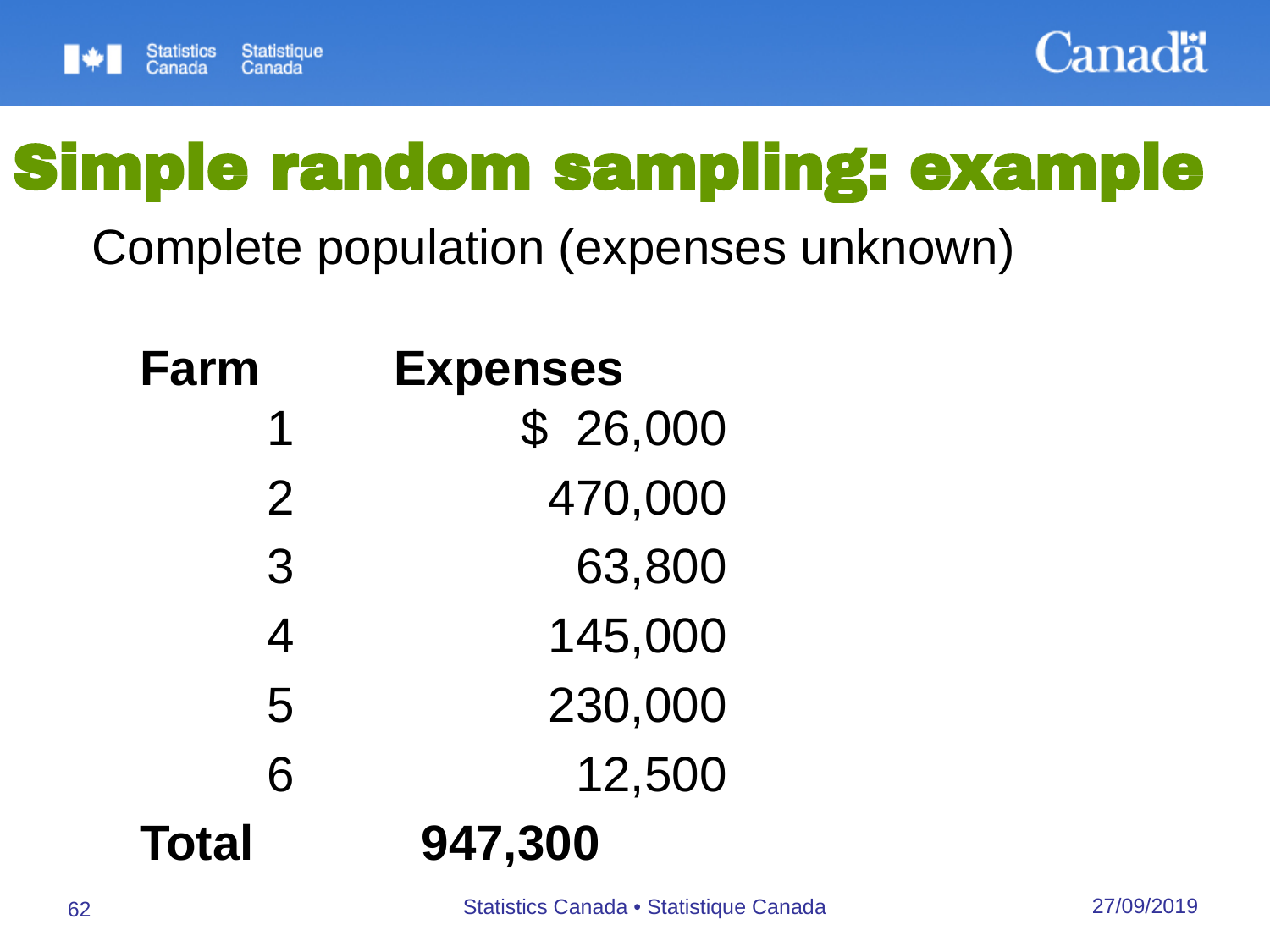

# Simple random sampling: example
Complete population (expenses unknown)

	Farm		Expenses
		1		$  26,000
		2		  470,000
		3		    63,800
		4		  145,000
		5		  230,000
		6		    12,500
	Total		  947,300
27/09/2019
Statistics Canada • Statistique Canada
62